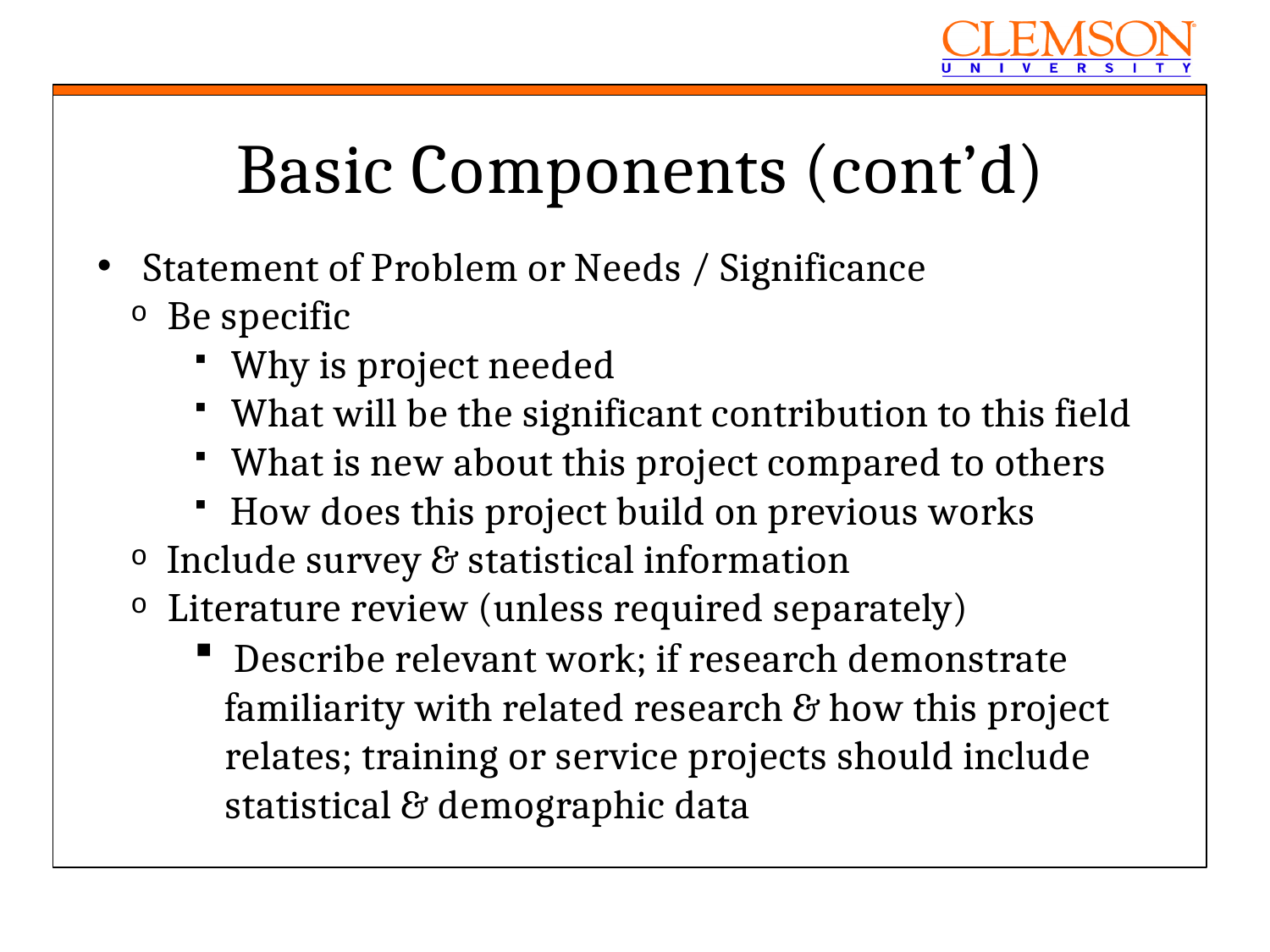

Basic Components (cont’d)

  Statement of Problem or Needs / Significance
 Be specific
 Why is project needed
 What will be the significant contribution to this field
 What is new about this project compared to others
 How does this project build on previous works
 Include survey & statistical information
 Literature review (unless required separately)
 Describe relevant work; if research demonstrate familiarity with related research & how this project relates; training or service projects should include statistical & demographic data